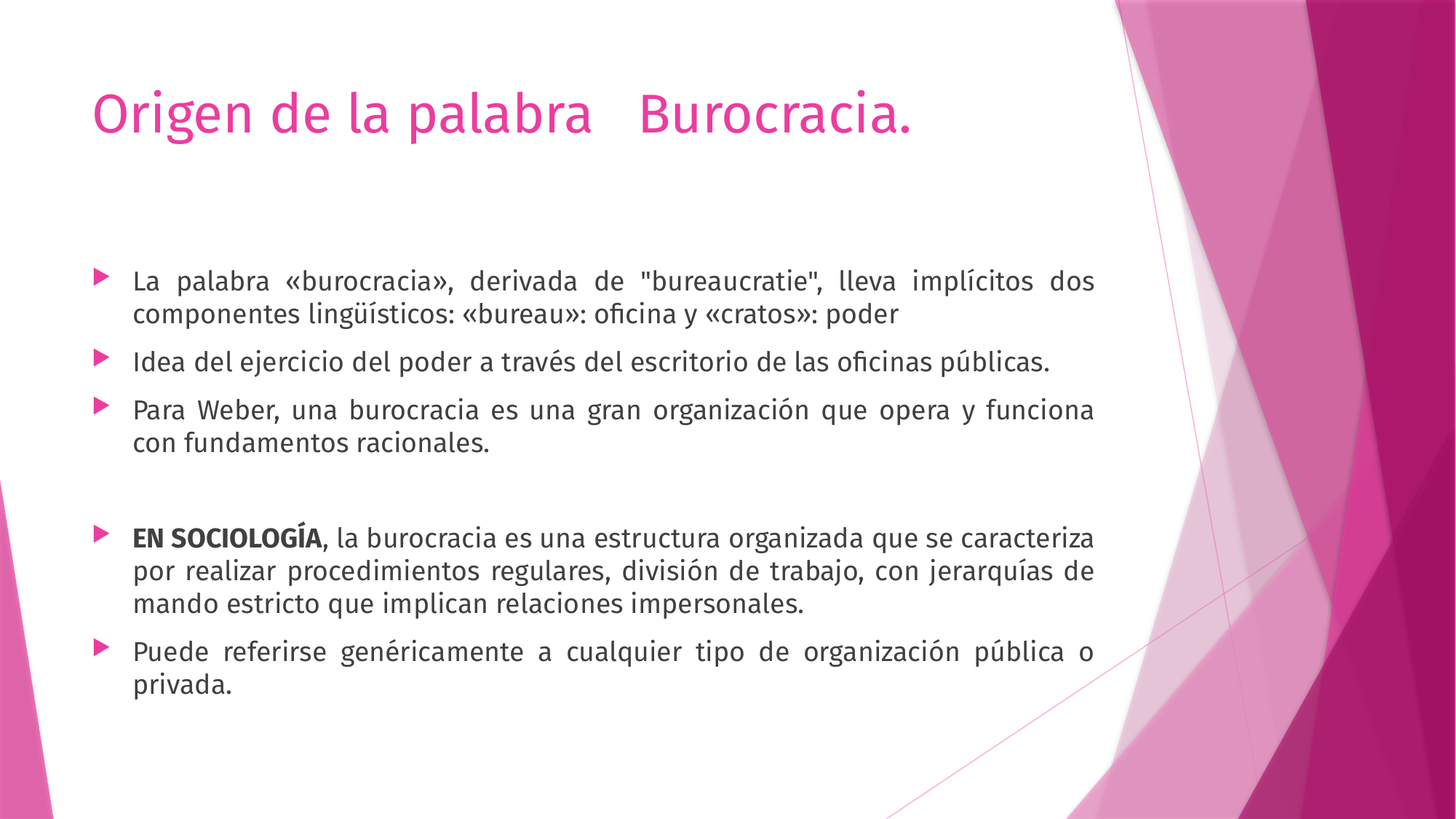

# Origen de la palabra 	Burocracia.
La palabra «burocracia», derivada de "bureaucratie", lleva implícitos dos componentes lingüísticos: «bureau»: oficina y «cratos»: poder
Idea del ejercicio del poder a través del escritorio de las oficinas públicas.
Para Weber, una burocracia es una gran organización que opera y funciona con fundamentos racionales.

EN SOCIOLOGÍA, la burocracia es una estructura organizada que se caracteriza por realizar procedimientos regulares, división de trabajo, con jerarquías de mando estricto que implican relaciones impersonales.
Puede referirse genéricamente a cualquier tipo de organización pública o privada.